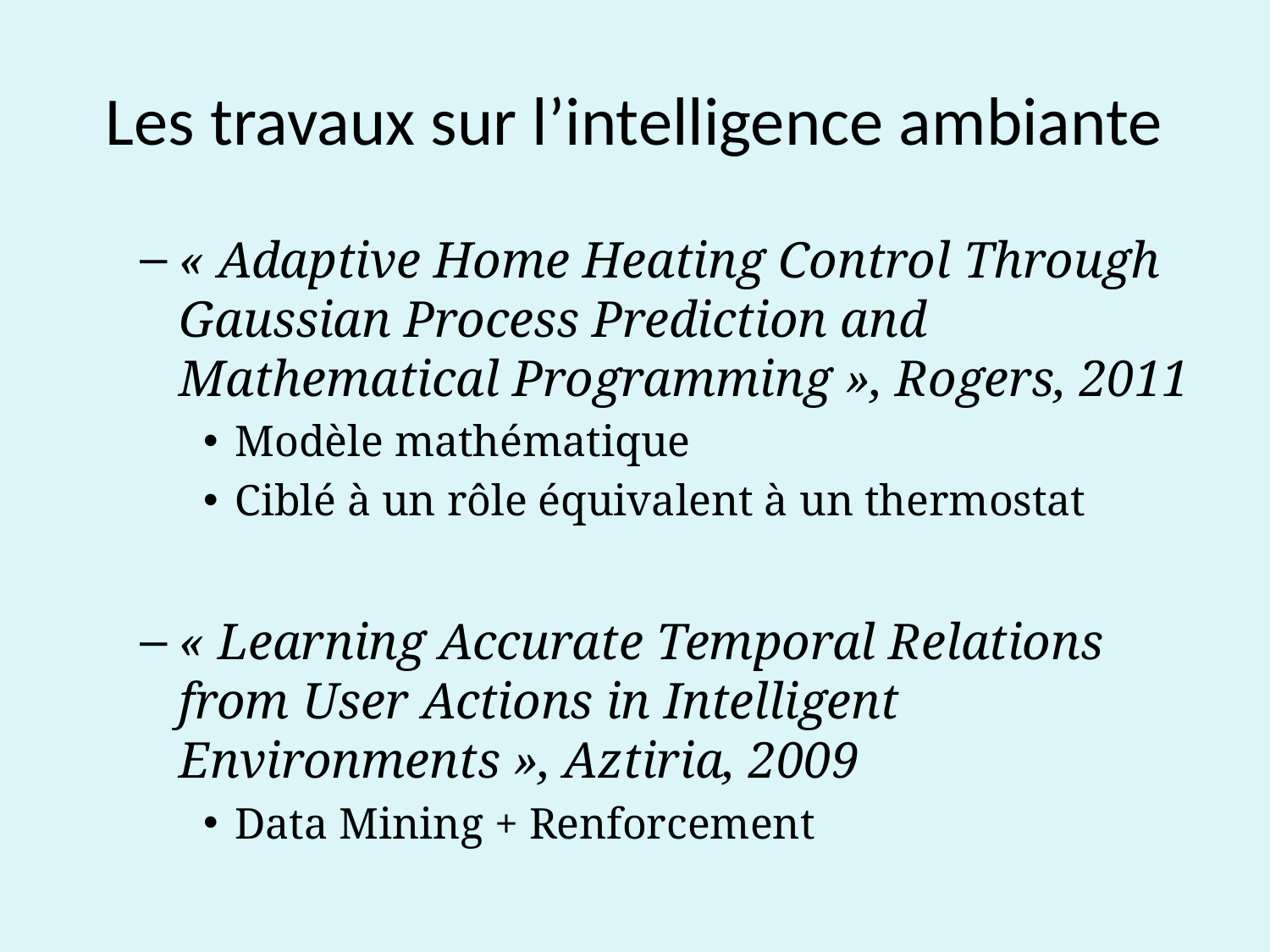

# Les travaux sur l’intelligence ambiante
« Adaptive Home Heating Control Through Gaussian Process Prediction and Mathematical Programming », Rogers, 2011
Modèle mathématique
Ciblé à un rôle équivalent à un thermostat

« Learning Accurate Temporal Relations from User Actions in Intelligent Environments », Aztiria, 2009
Data Mining + Renforcement